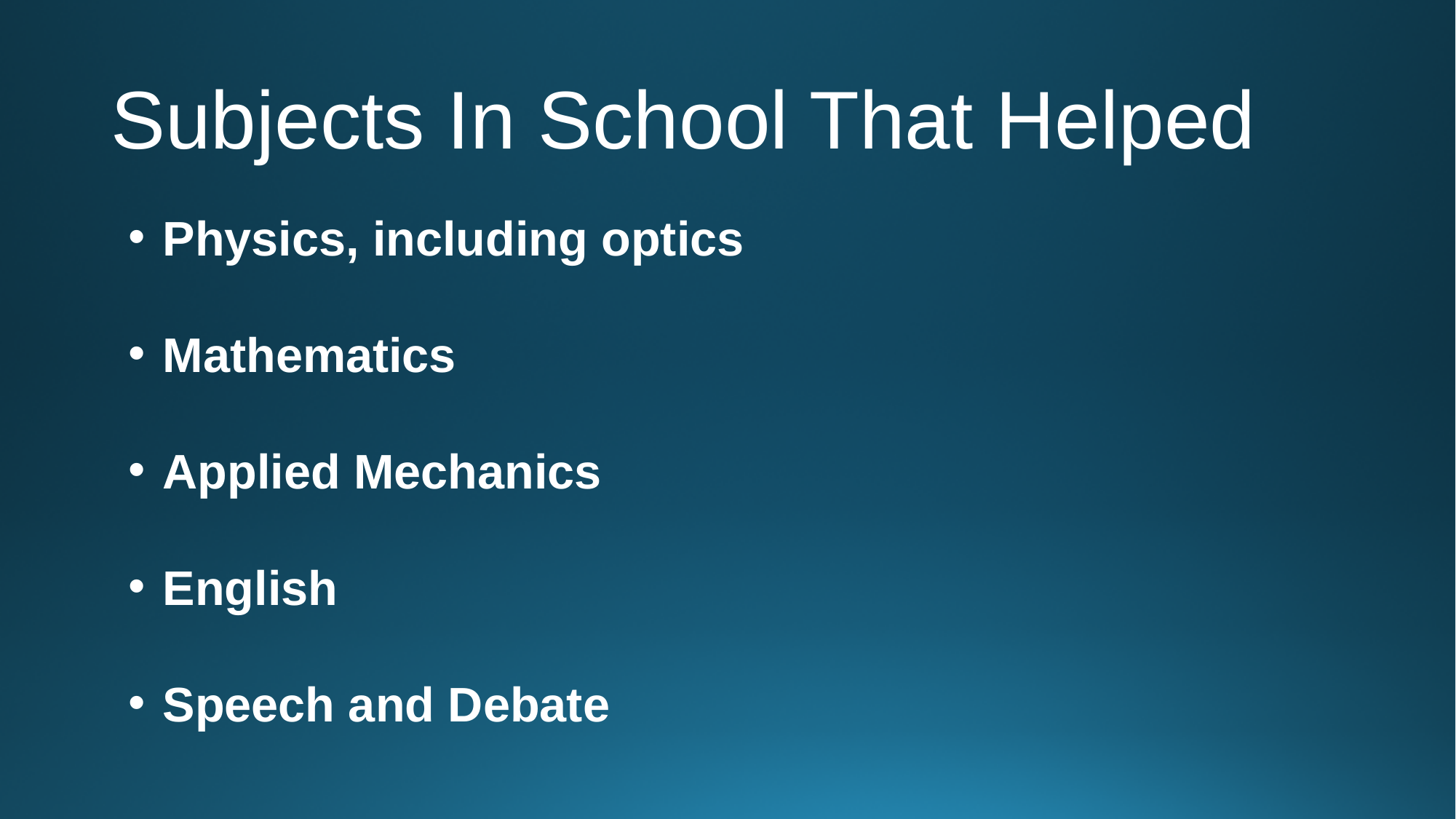

# Subjects In School That Helped
Physics, including optics

Mathematics

Applied Mechanics

English

Speech and Debate